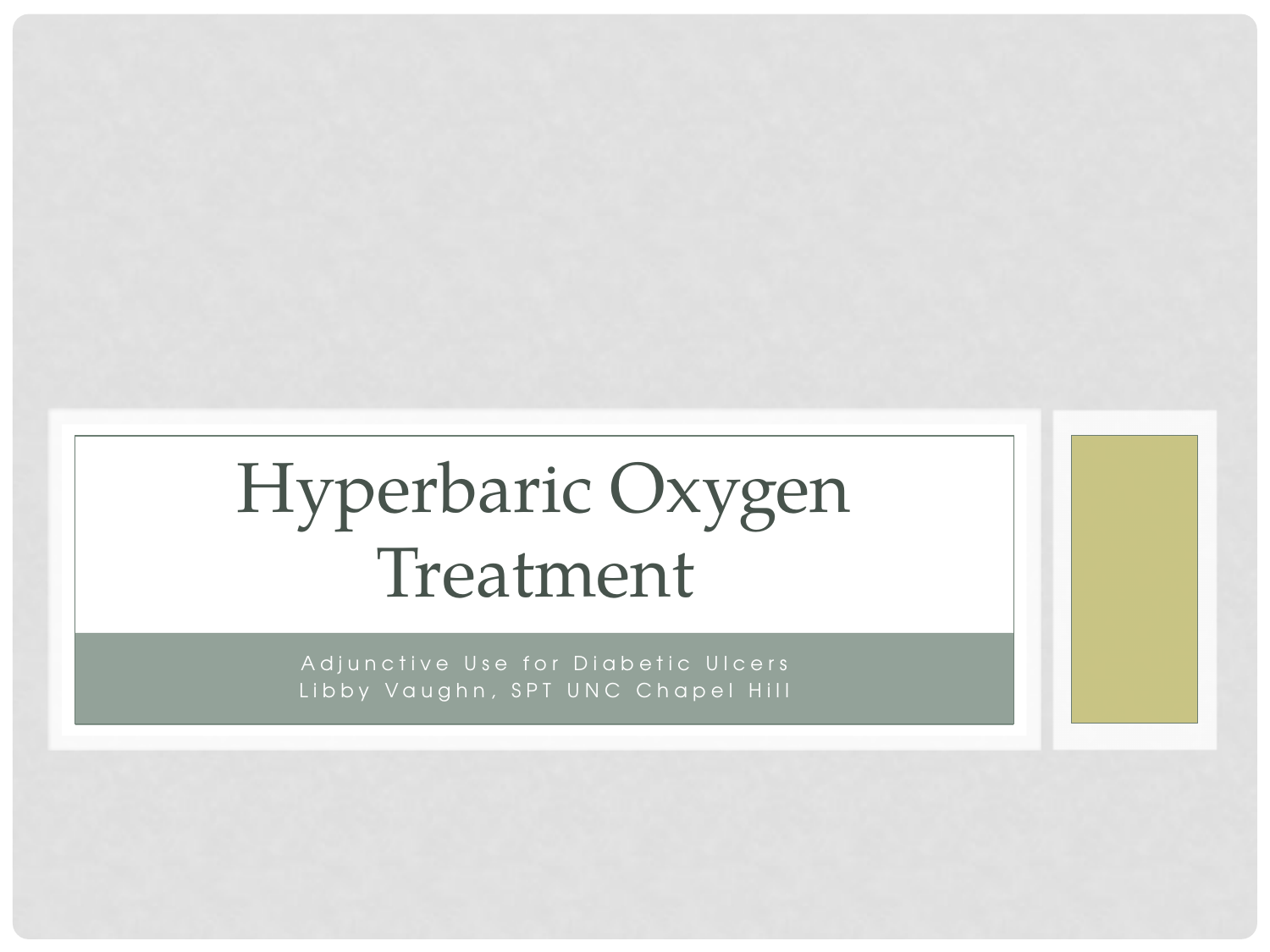

# Hyperbaric Oxygen Treatment
Adjunctive Use for Diabetic Ulcers
Libby Vaughn, SPT UNC Chapel Hill